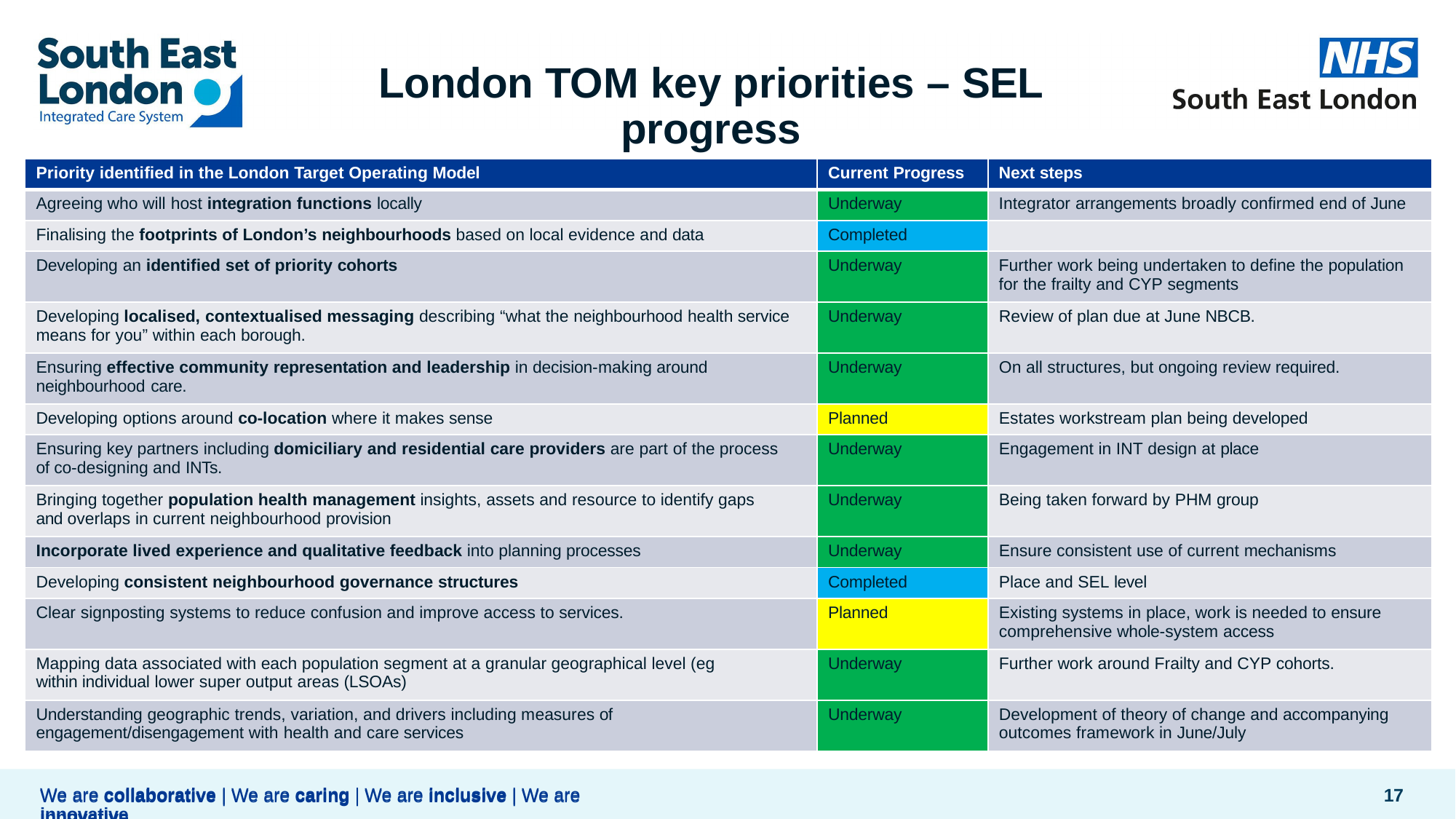

# London TOM key priorities – SEL progress
| Priority identified in the London Target Operating Model | Current Progress | Next steps |
| --- | --- | --- |
| Agreeing who will host integration functions locally | Underway | Integrator arrangements broadly confirmed end of June |
| Finalising the footprints of London’s neighbourhoods based on local evidence and data | Completed |  |
| Developing an identified set of priority cohorts | Underway | Further work being undertaken to define the population for the frailty and CYP segments |
| Developing localised, contextualised messaging describing “what the neighbourhood health service means for you” within each borough. | Underway | Review of plan due at June NBCB. |
| Ensuring effective community representation and leadership in decision-making around neighbourhood care. | Underway | On all structures, but ongoing review required. |
| Developing options around co-location where it makes sense | Planned | Estates workstream plan being developed |
| Ensuring key partners including domiciliary and residential care providers are part of the process of co-designing and INTs. | Underway | Engagement in INT design at place |
| Bringing together population health management insights, assets and resource to identify gaps and overlaps in current neighbourhood provision | Underway | Being taken forward by PHM group |
| Incorporate lived experience and qualitative feedback into planning processes | Underway | Ensure consistent use of current mechanisms |
| Developing consistent neighbourhood governance structures | Completed | Place and SEL level |
| Clear signposting systems to reduce confusion and improve access to services. | Planned | Existing systems in place, work is needed to ensure comprehensive whole-system access |
| Mapping data associated with each population segment at a granular geographical level (eg within individual lower super output areas (LSOAs) | Underway | Further work around Frailty and CYP cohorts. |
| Understanding geographic trends, variation, and drivers including measures of engagement/disengagement with health and care services | Underway | Development of theory of change and accompanying outcomes framework in June/July |
17
We are collaborative | We are caring | We are inclusive | We are innovative
We are collaborative | We are caring | We are inclusive | We are innovative